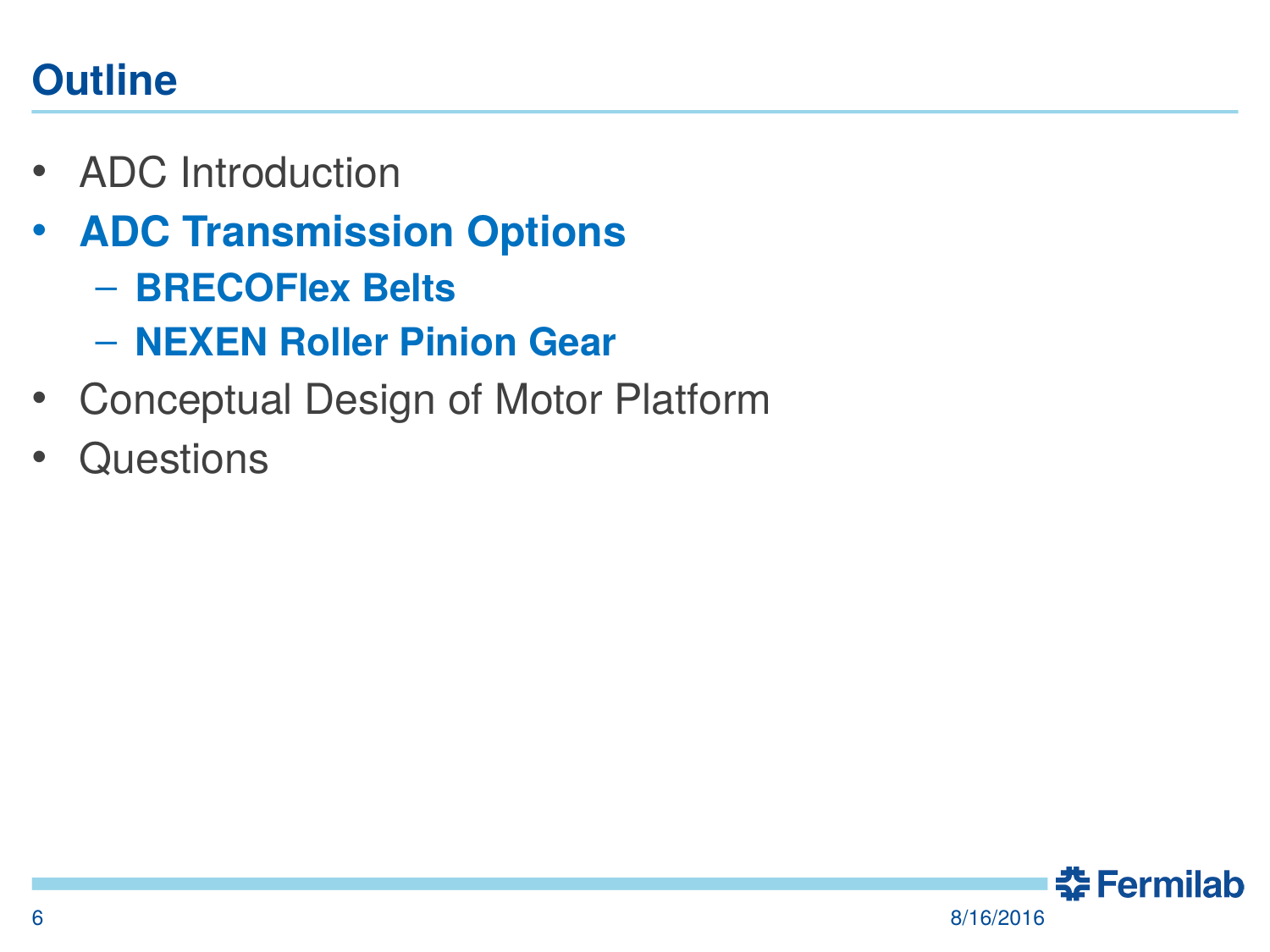

# Outline
ADC Introduction
ADC Transmission Options
BRECOFlex Belts
NEXEN Roller Pinion Gear
Conceptual Design of Motor Platform
Questions

6
8/16/2016